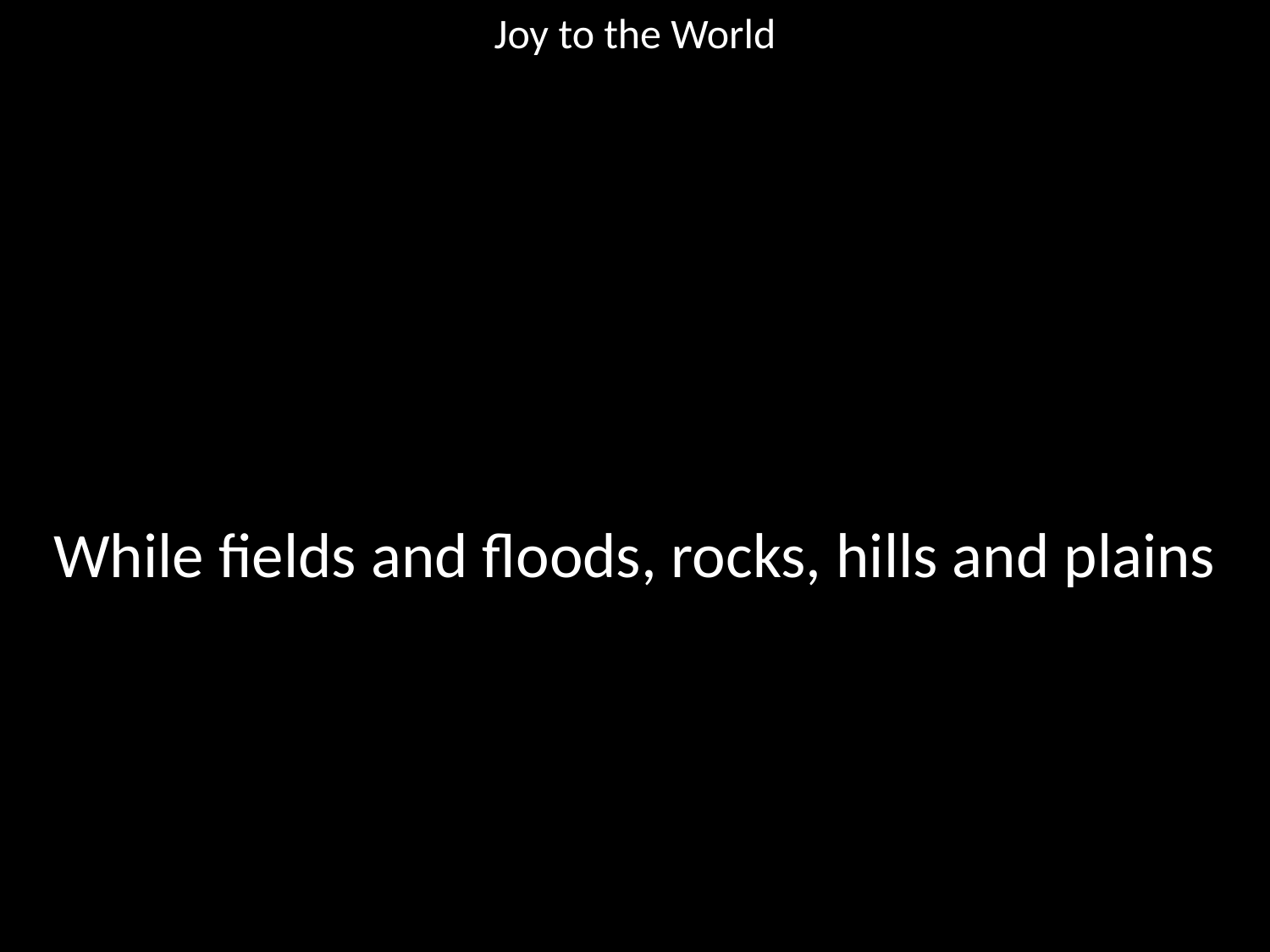

Joy to the World
#
While fields and floods, rocks, hills and plains